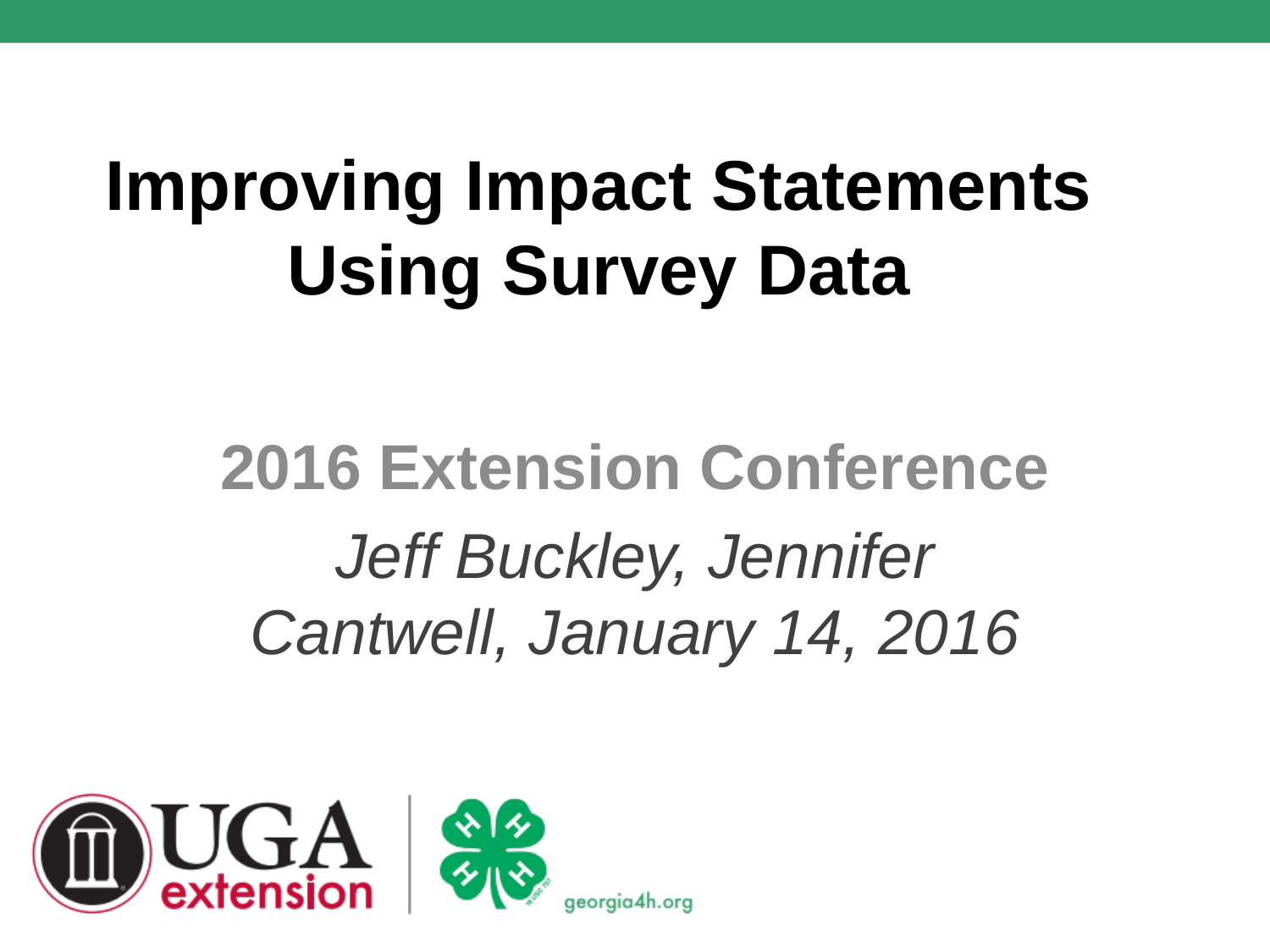

# Improving Impact Statements Using Survey Data
2016 Extension Conference
Jeff Buckley, Jennifer Cantwell, January 14, 2016